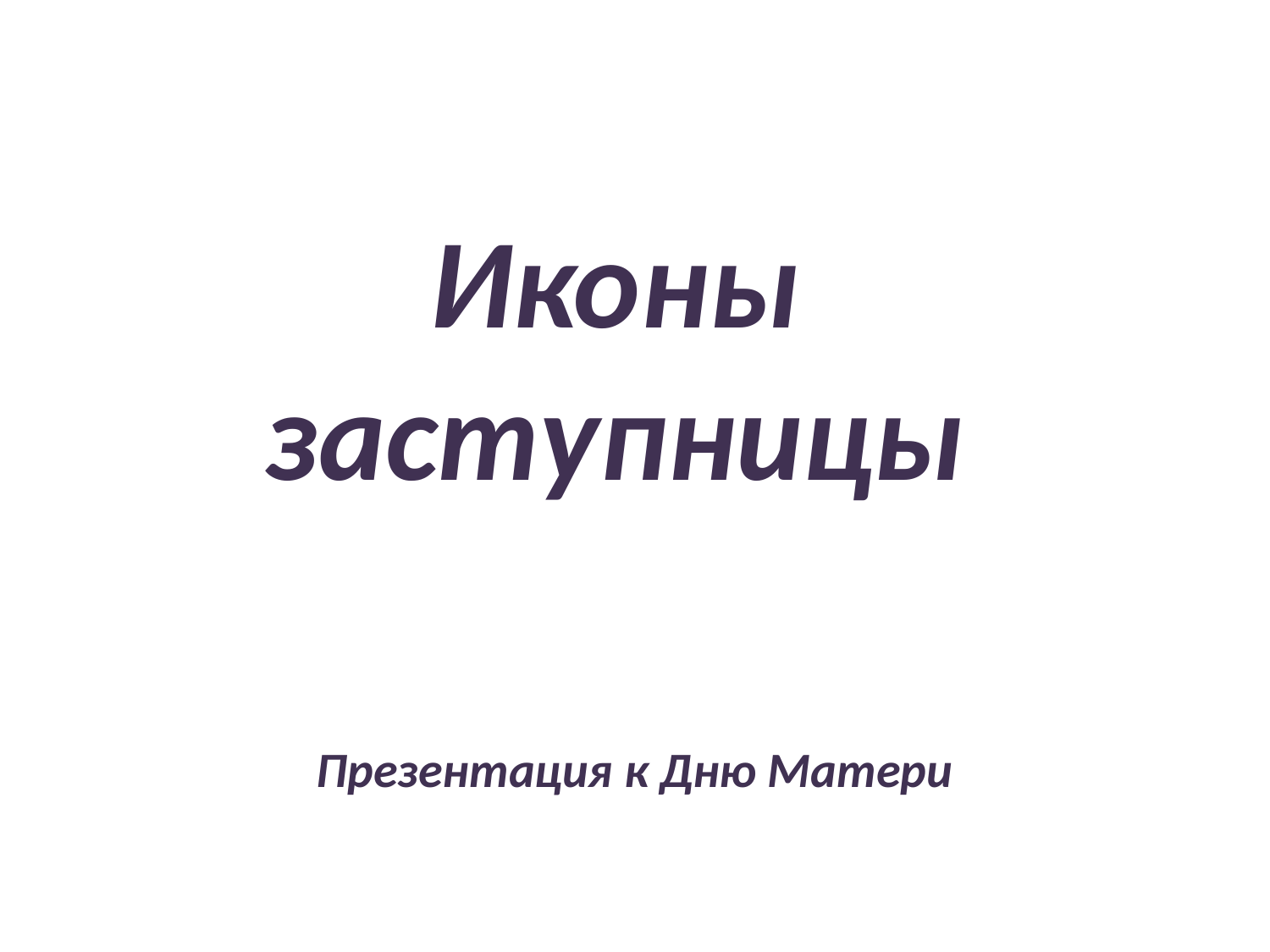

# Иконы заступницы
Презентация к Дню Матери